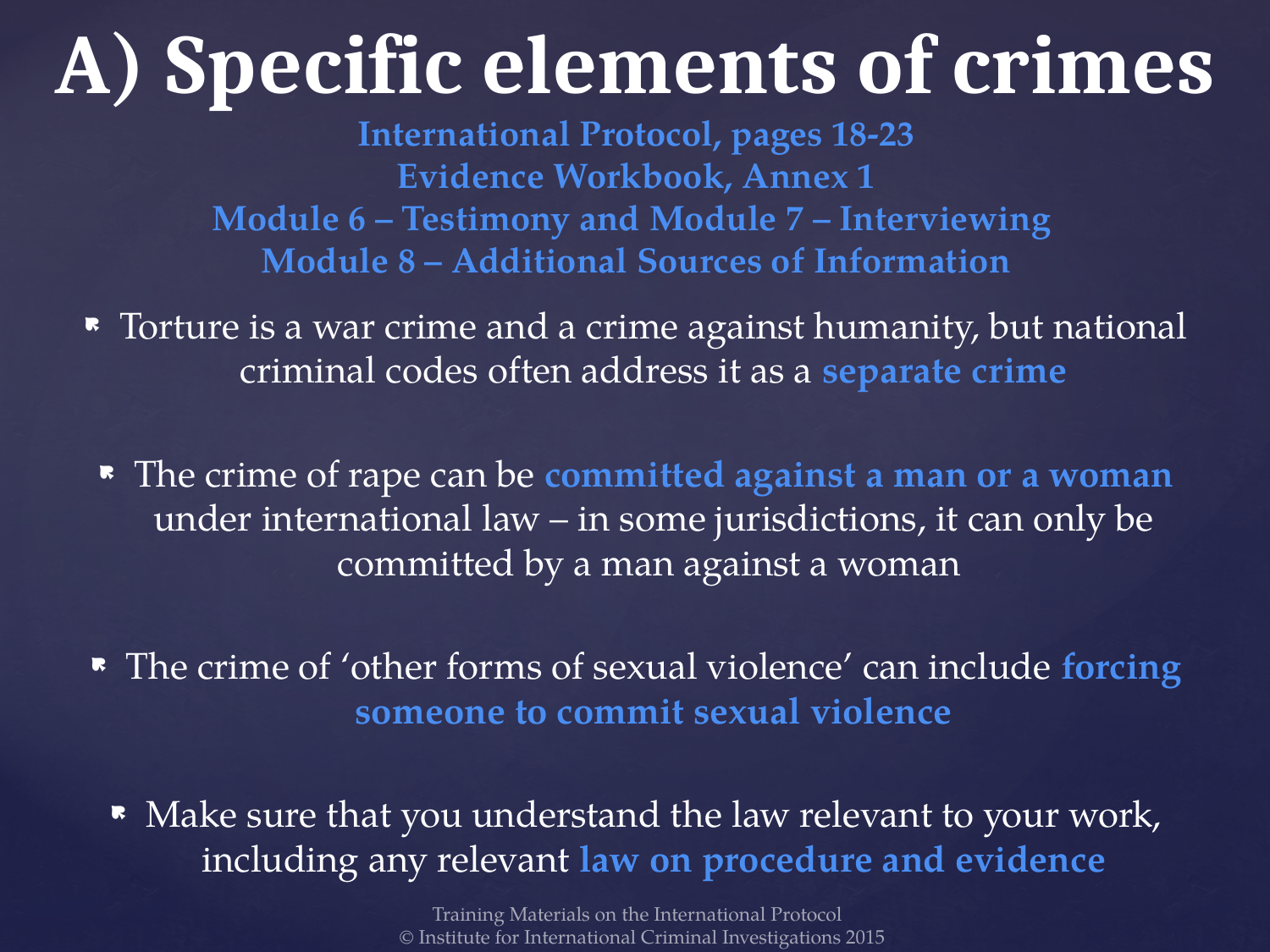

# A) Specific elements of crimes International Protocol, pages 18-23 Evidence Workbook, Annex 1 Module 6 – Testimony and Module 7 – Interviewing Module 8 – Additional Sources of Information
Torture is a war crime and a crime against humanity, but national criminal codes often address it as a separate crime

The crime of rape can be committed against a man or a woman under international law – in some jurisdictions, it can only be committed by a man against a woman

The crime of ‘other forms of sexual violence’ can include forcing someone to commit sexual violence

Make sure that you understand the law relevant to your work, including any relevant law on procedure and evidence
Training Materials on the International Protocol
© Institute for International Criminal Investigations 2015